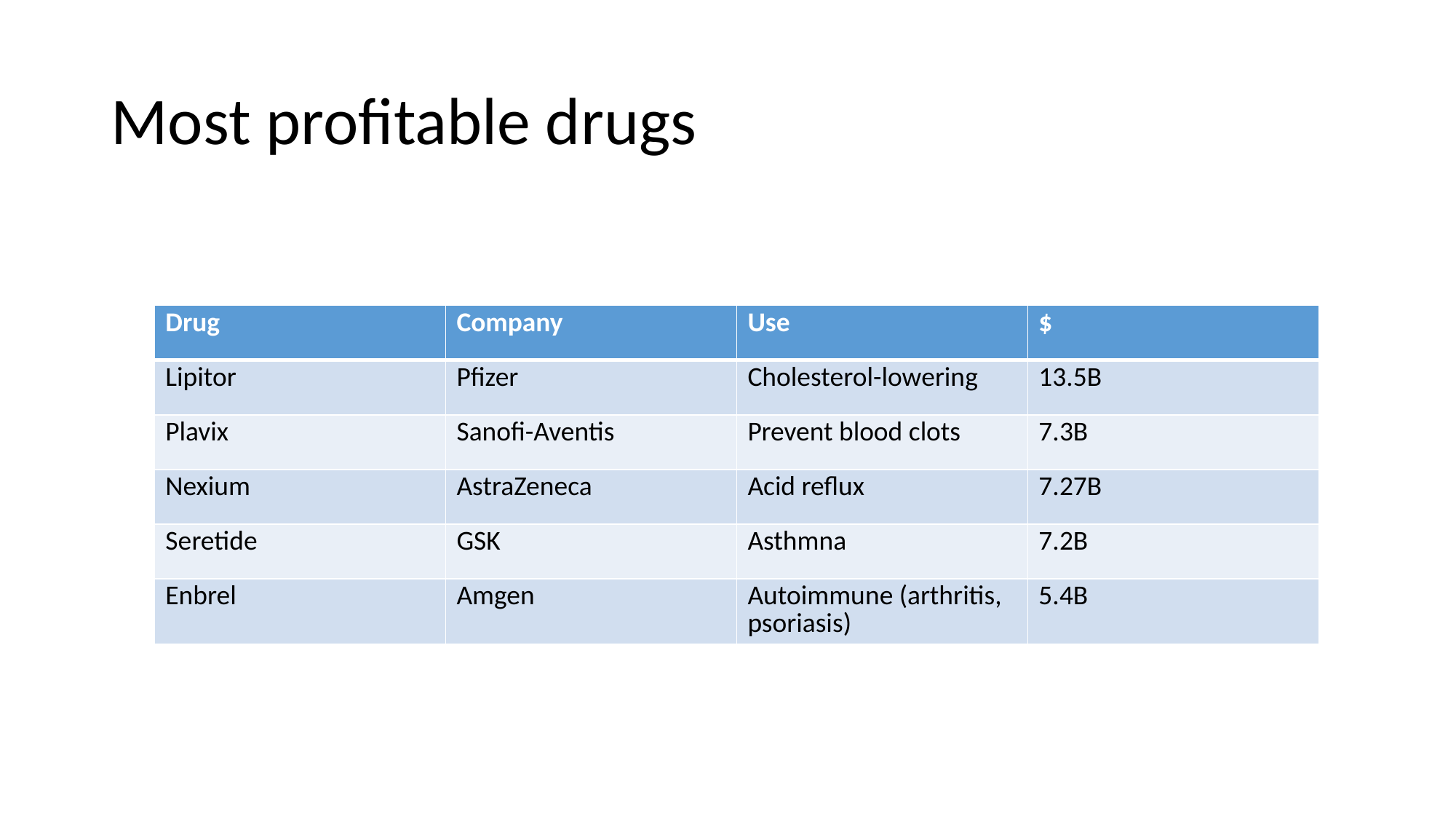

# Most profitable drugs
| Drug | Company | Use | $ |
| --- | --- | --- | --- |
| Lipitor | Pfizer | Cholesterol-lowering | 13.5B |
| Plavix | Sanofi-Aventis | Prevent blood clots | 7.3B |
| Nexium | AstraZeneca | Acid reflux | 7.27B |
| Seretide | GSK | Asthmna | 7.2B |
| Enbrel | Amgen | Autoimmune (arthritis, psoriasis) | 5.4B |